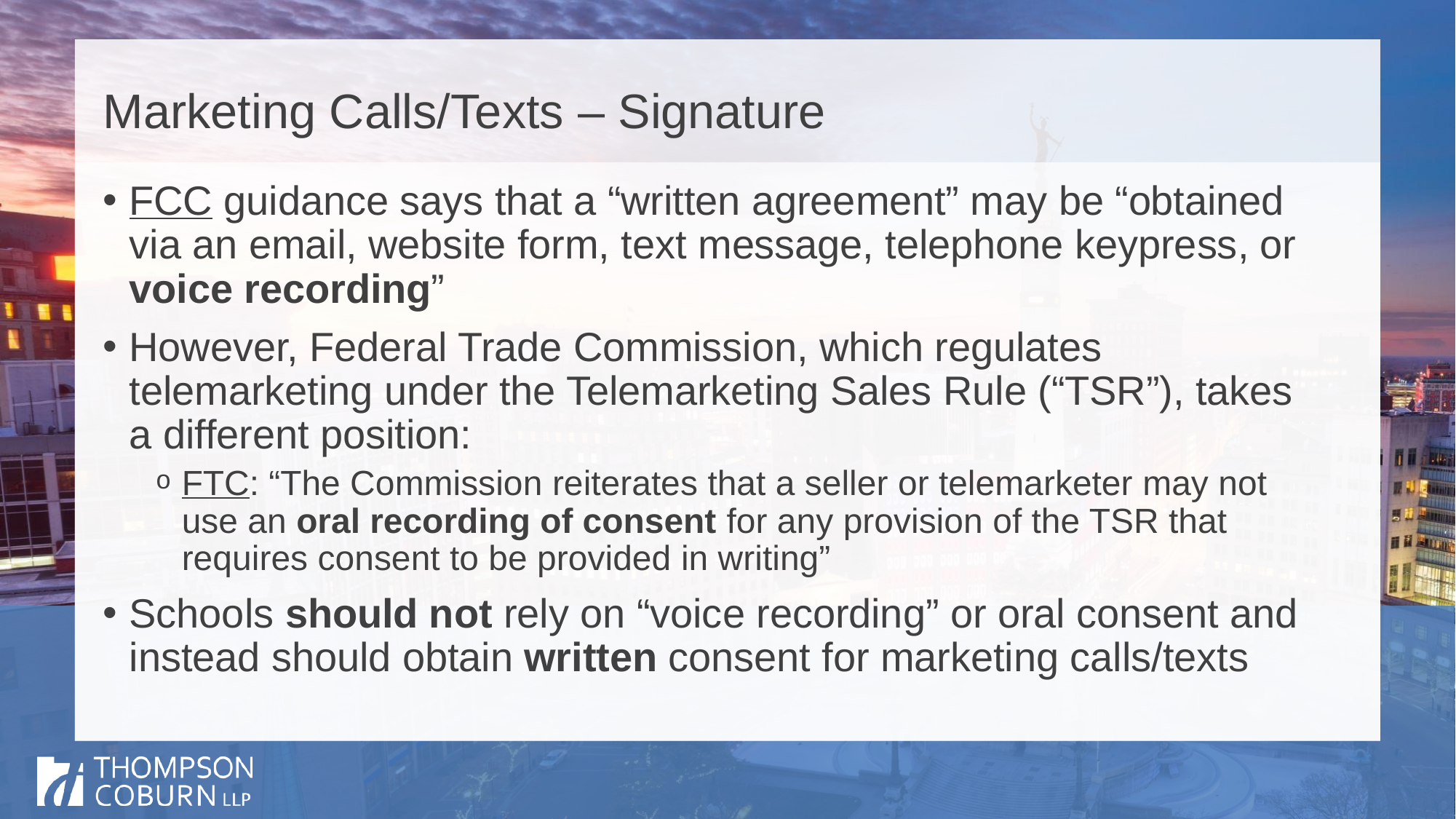

# Marketing Calls/Texts – Signature
FCC guidance says that a “written agreement” may be “obtained via an email, website form, text message, telephone keypress, or voice recording”
However, Federal Trade Commission, which regulates telemarketing under the Telemarketing Sales Rule (“TSR”), takes a different position:
FTC: “The Commission reiterates that a seller or telemarketer may not use an oral recording of consent for any provision of the TSR that requires consent to be provided in writing”
Schools should not rely on “voice recording” or oral consent and instead should obtain written consent for marketing calls/texts